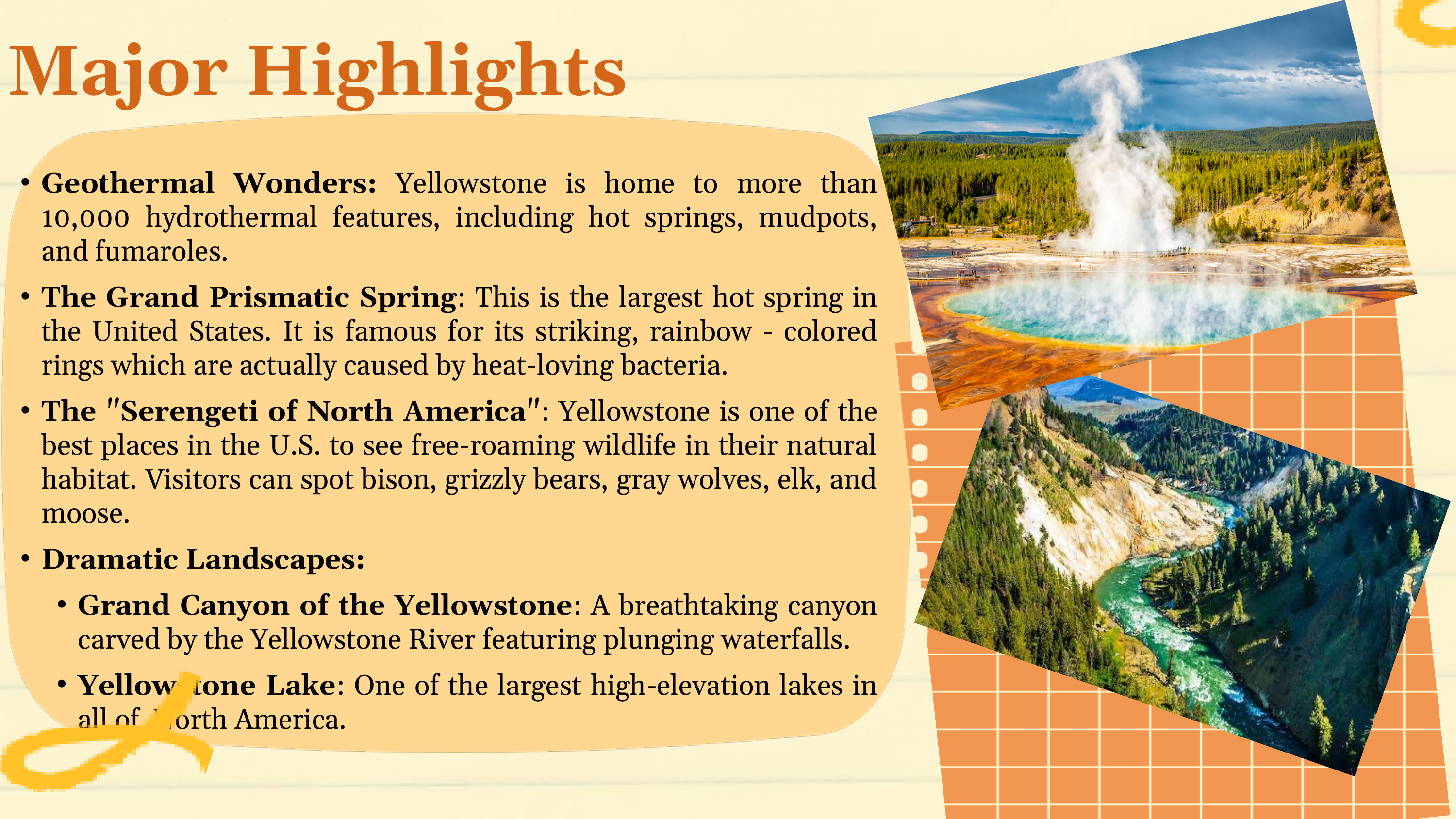

Major Highlights

Geothermal Wonders: Yellowstone is home to more than 10,000 hydrothermal features, including hot springs, mudpots, and fumaroles.
The Grand Prismatic Spring: This is the largest hot spring in the United States. It is famous for its striking, rainbow - colored rings which are actually caused by heat-loving bacteria.
The "Serengeti of North America": Yellowstone is one of the best places in the U.S. to see free-roaming wildlife in their natural habitat. Visitors can spot bison, grizzly bears, gray wolves, elk, and moose.
Dramatic Landscapes:
Grand Canyon of the Yellowstone: A breathtaking canyon carved by the Yellowstone River featuring plunging waterfalls.
Yellowstone Lake: One of the largest high-elevation lakes in all of  North America.